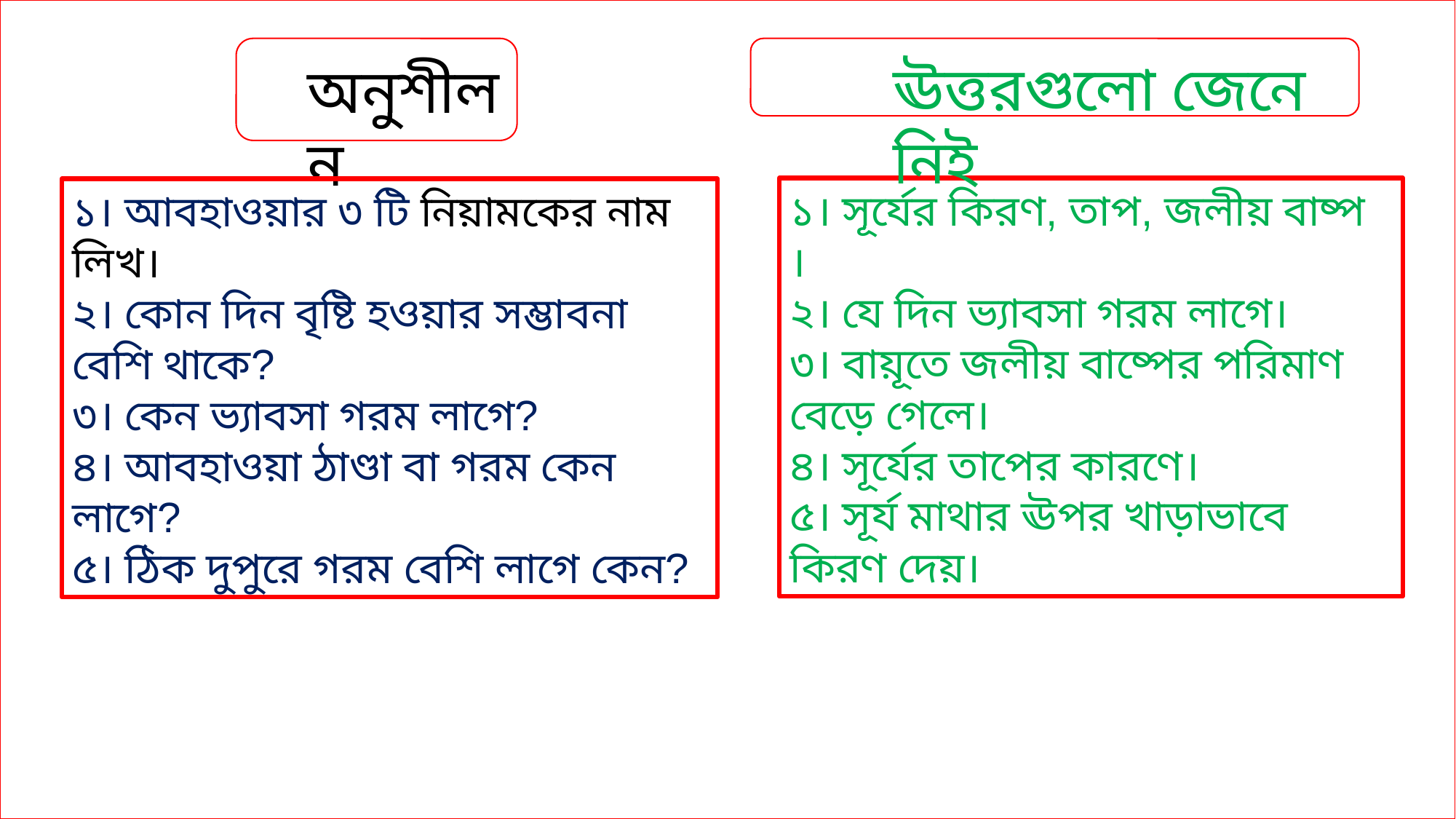

অনুশীলন

ঊত্তরগুলো জেনে নিই
১। সূর্যের কিরণ, তাপ, জলীয় বাষ্প ।
২। যে দিন ভ্যাবসা গরম লাগে।
৩। বায়ূতে জলীয় বাষ্পের পরিমাণ বেড়ে গেলে।
৪। সূর্যের তাপের কারণে।
৫। সূর্য মাথার ঊপর খাড়াভাবে কিরণ দেয়।
১। আবহাওয়ার ৩ টি নিয়ামকের নাম লিখ।
২। কোন দিন বৃষ্টি হওয়ার সম্ভাবনা বেশি থাকে?
৩। কেন ভ্যাবসা গরম লাগে?
৪। আবহাওয়া ঠাণ্ডা বা গরম কেন লাগে?
৫। ঠিক দুপুরে গরম বেশি লাগে কেন?